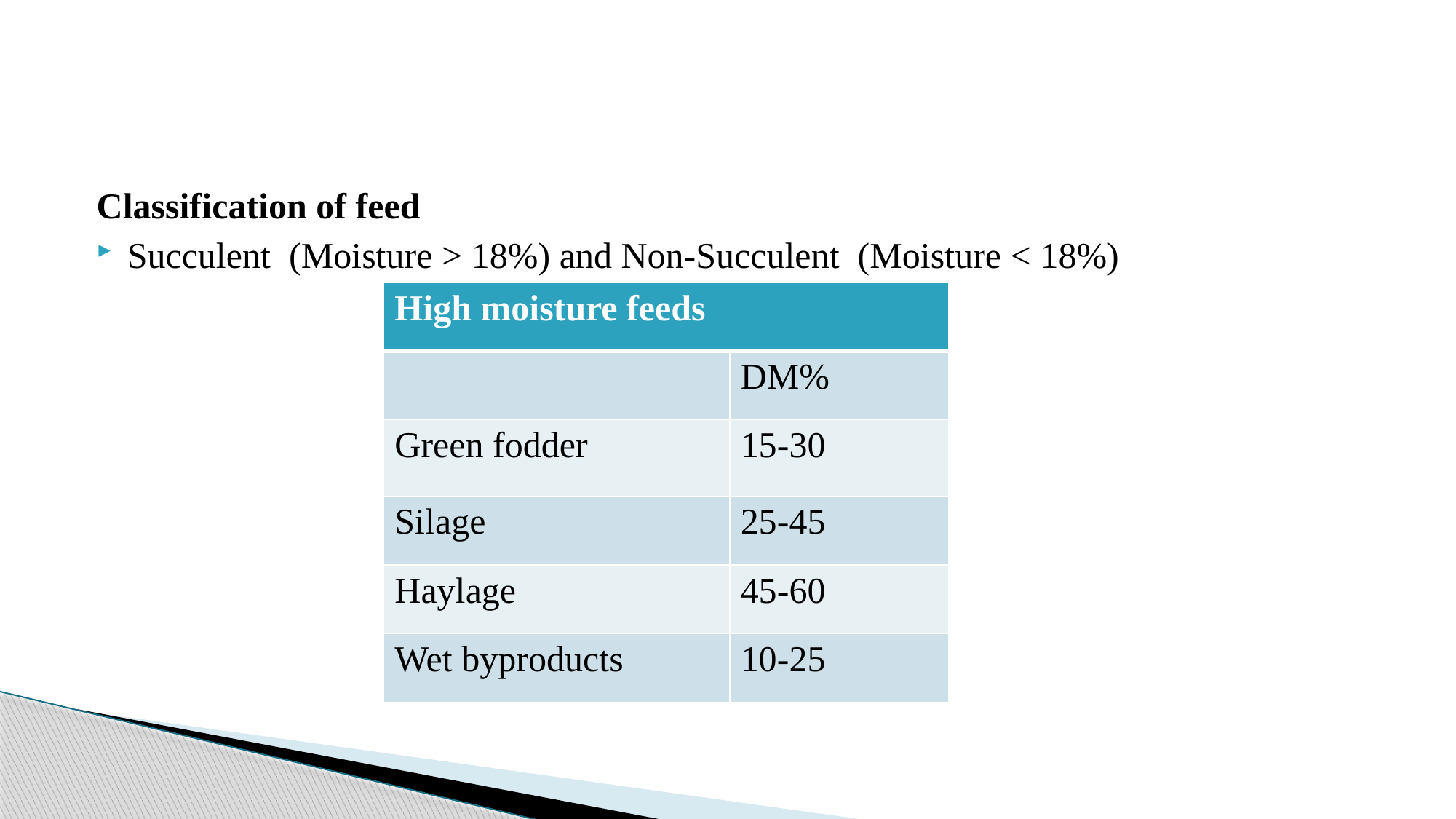

#
Classification of feed
Succulent  (Moisture > 18%) and Non-Succulent  (Moisture < 18%)

| High moisture feeds |  |
| --- | --- |
|  | DM% |
| Green fodder | 15-30 |
| Silage | 25-45 |
| Haylage | 45-60 |
| Wet byproducts | 10-25 |